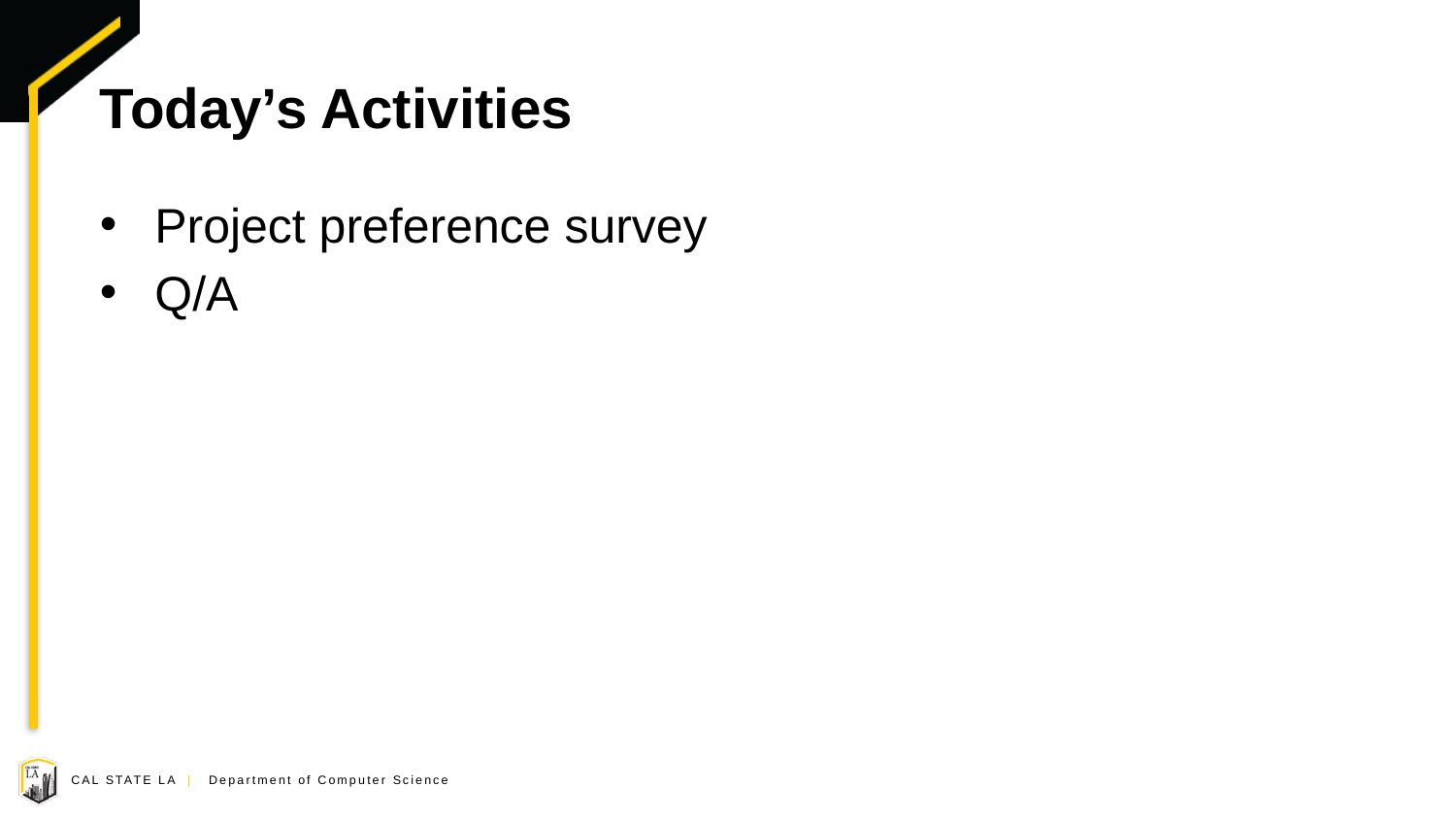

# Today’s Activities
Project preference survey
Q/A